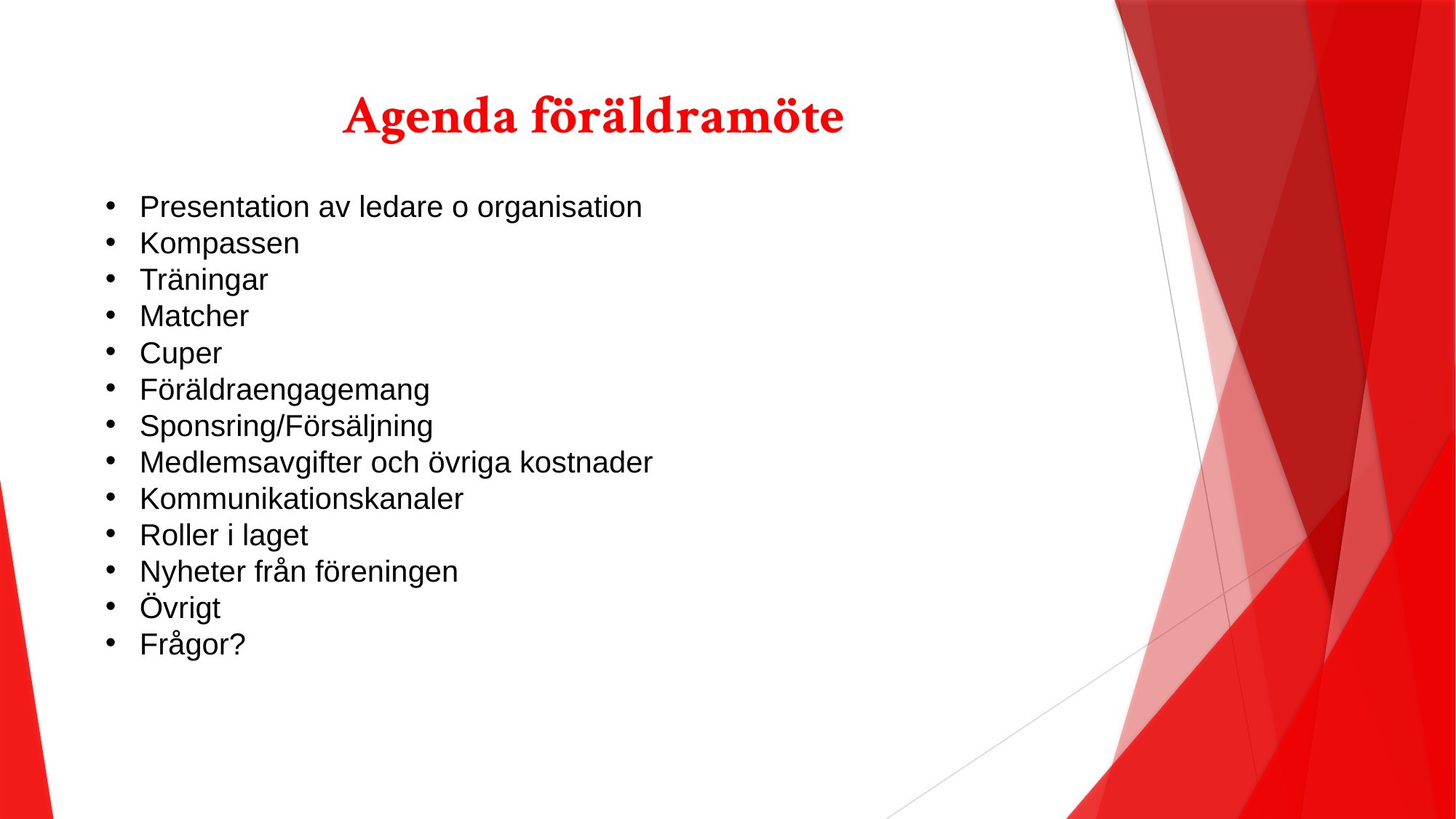

# Agenda föräldramöte

Presentation av ledare o organisation
Kompassen
Träningar
Matcher
Cuper
Föräldraengagemang
Sponsring/Försäljning
Medlemsavgifter och övriga kostnader
Kommunikationskanaler
Roller i laget
Nyheter från föreningen
Övrigt
Frågor?